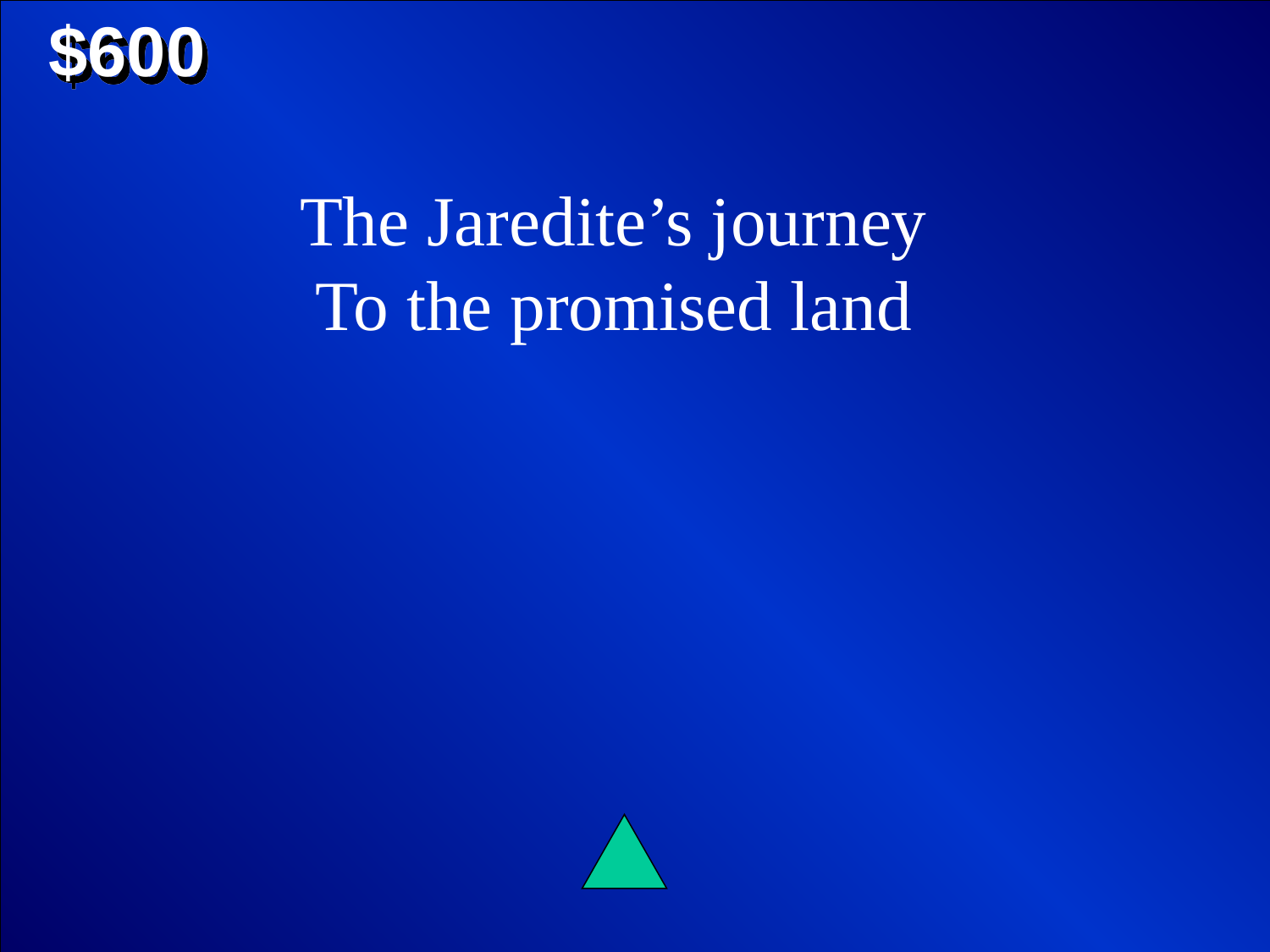

$600
The Jaredite’s journey
To the promised land